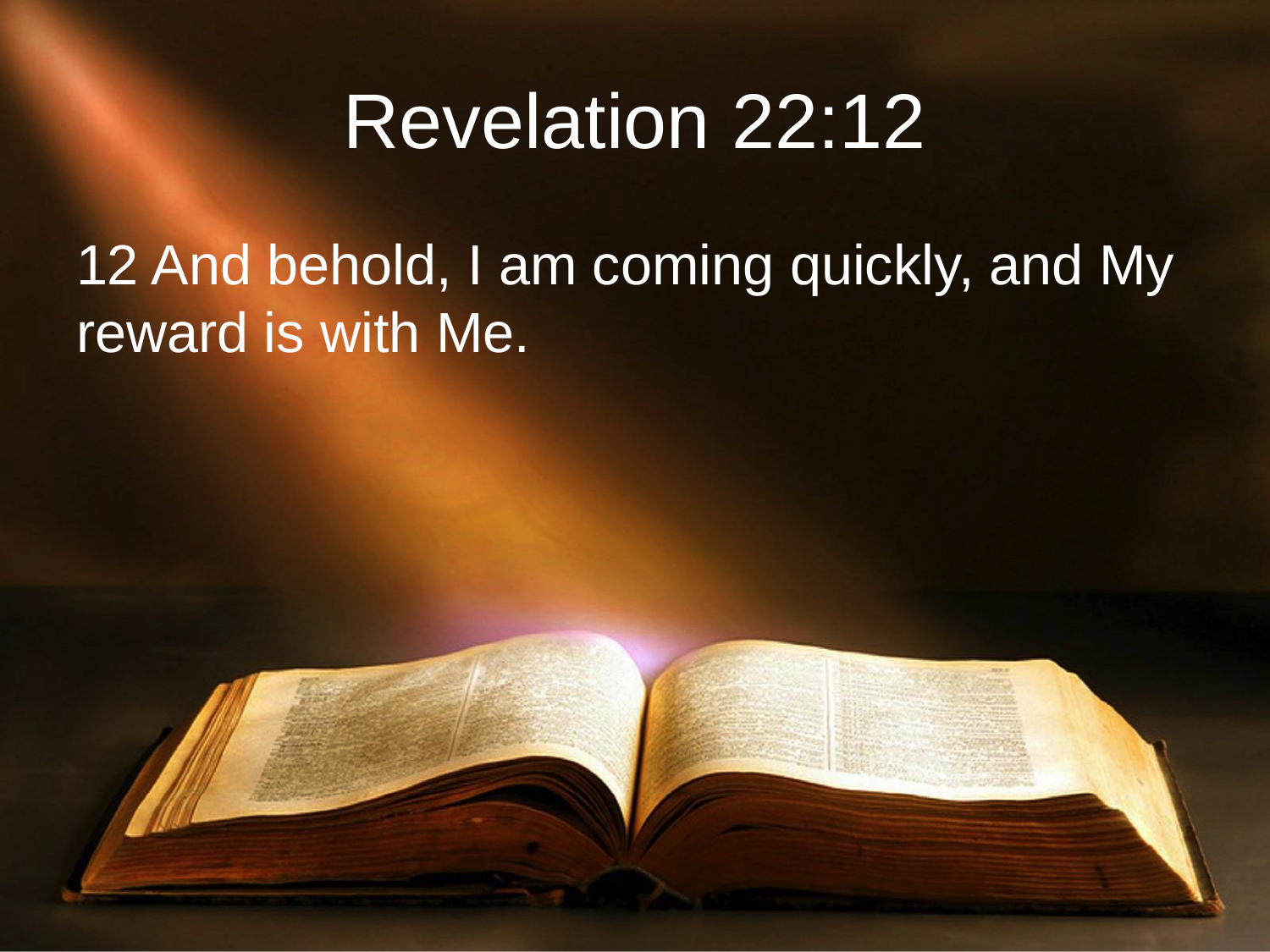

# Revelation 22:12
12 And behold, I am coming quickly, and My reward is with Me.